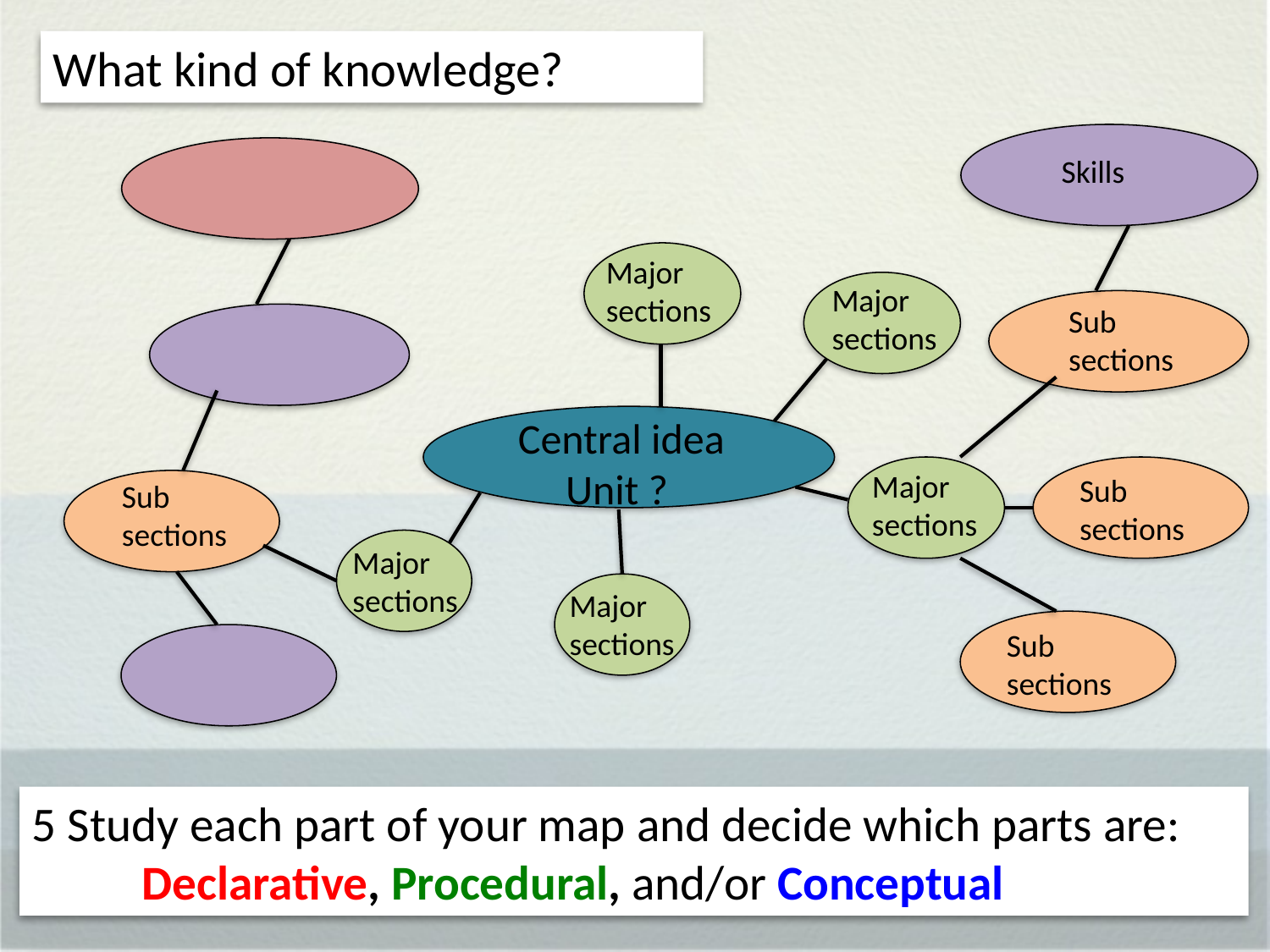

What kind of knowledge?

Skills

Major sections

Major sections

Sub
sections

Central idea
     Unit ?

Major sections
Sub
sections

Sub
sections

Major sections

Major sections

Sub
sections

5 Study each part of your map and decide which parts are:
          Declarative, Procedural, and/or Conceptual
12